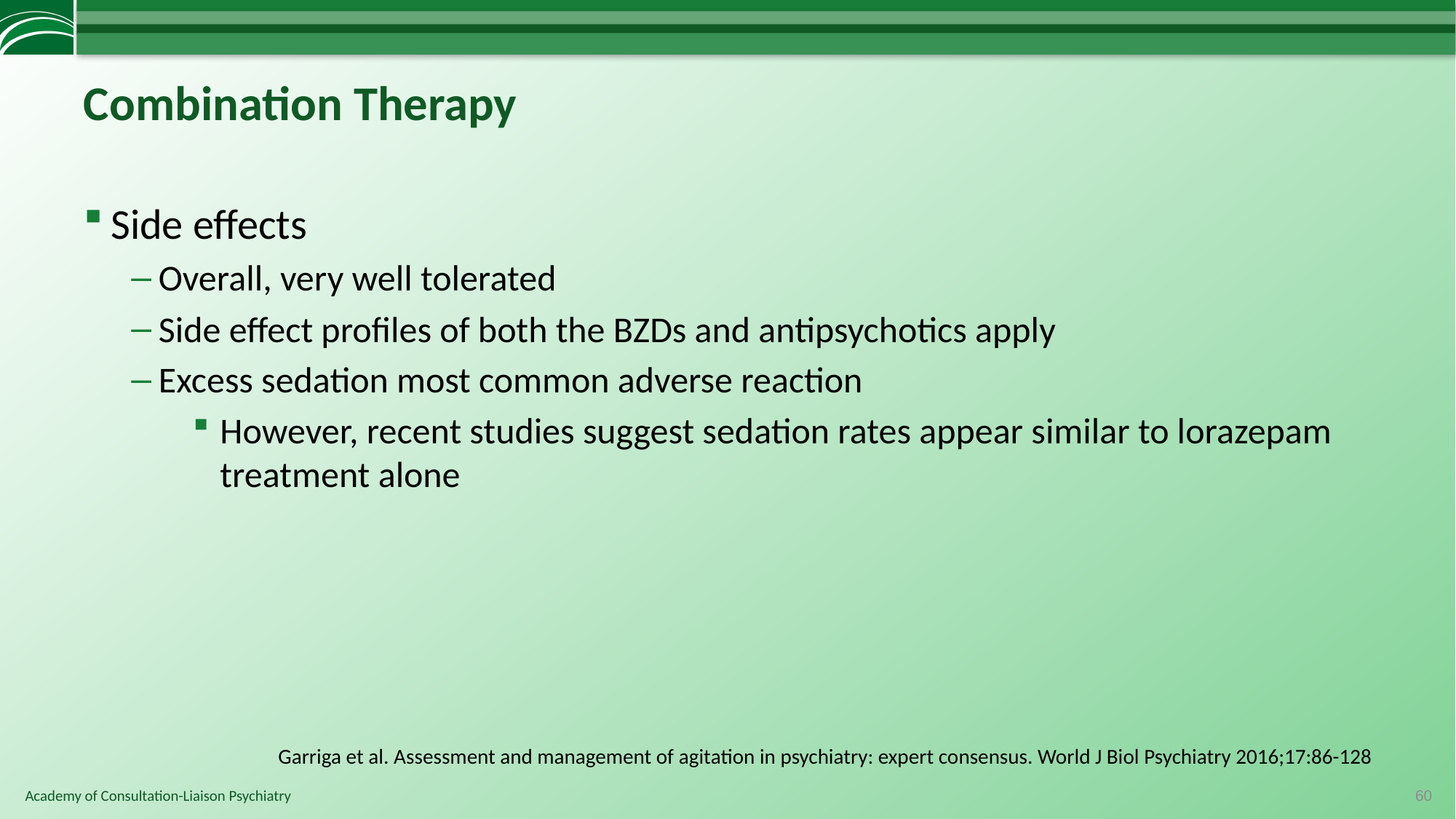

# Combination Therapy
Side effects
Overall, very well tolerated
Side effect profiles of both the BZDs and antipsychotics apply
Excess sedation most common adverse reaction
However, recent studies suggest sedation rates appear similar to lorazepam treatment alone
Garriga et al. Assessment and management of agitation in psychiatry: expert consensus. World J Biol Psychiatry 2016;17:86-128
60